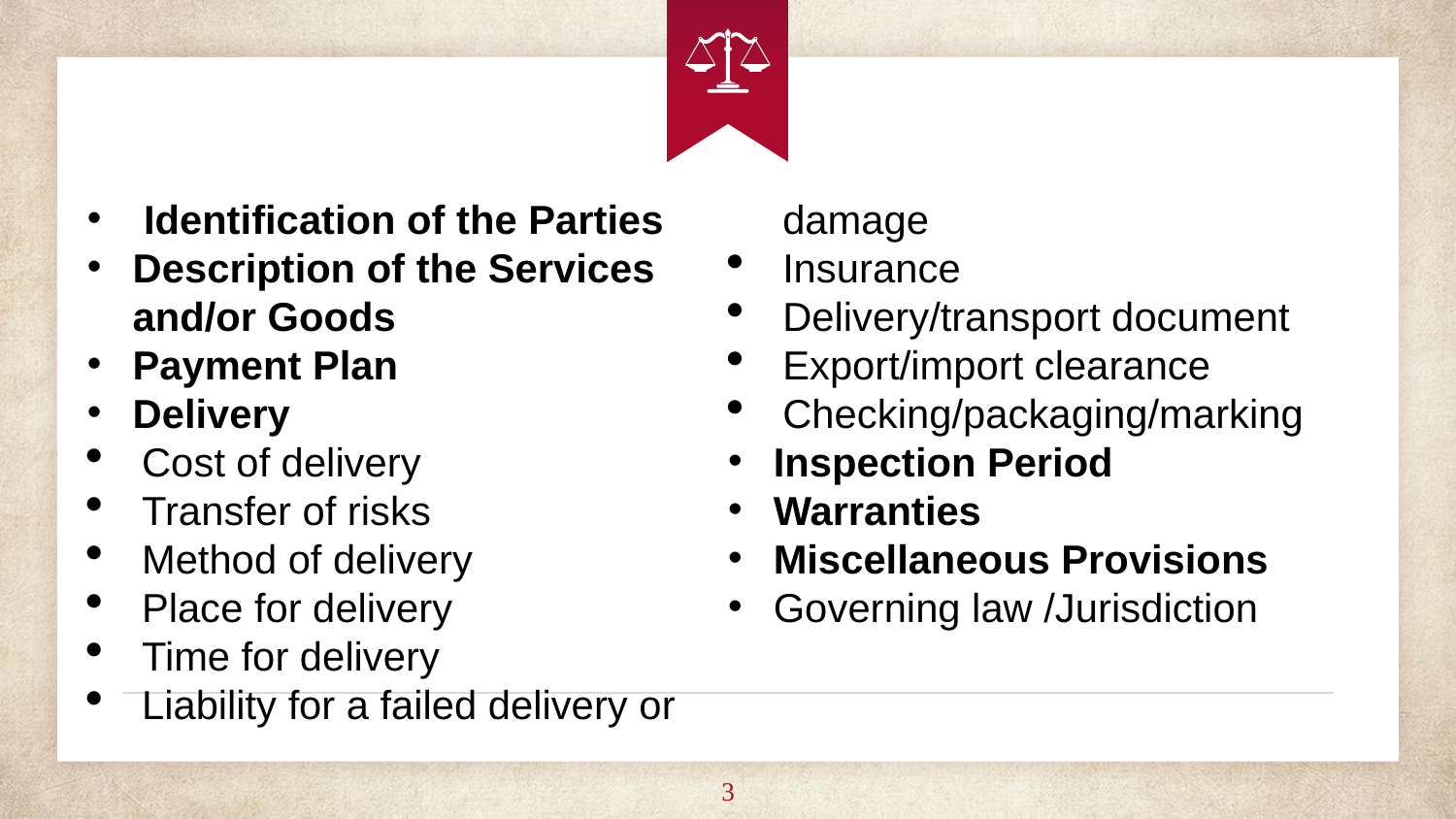

Identification of the Parties
Description of the Services and/or Goods
Payment Plan
Delivery
Cost of delivery
Transfer of risks
Method of delivery
Place for delivery
Time for delivery
Liability for a failed delivery or damage
Insurance
Delivery/transport document
Export/import clearance
Checking/packaging/marking
Inspection Period
Warranties
Miscellaneous Provisions
Governing law /Jurisdiction

3